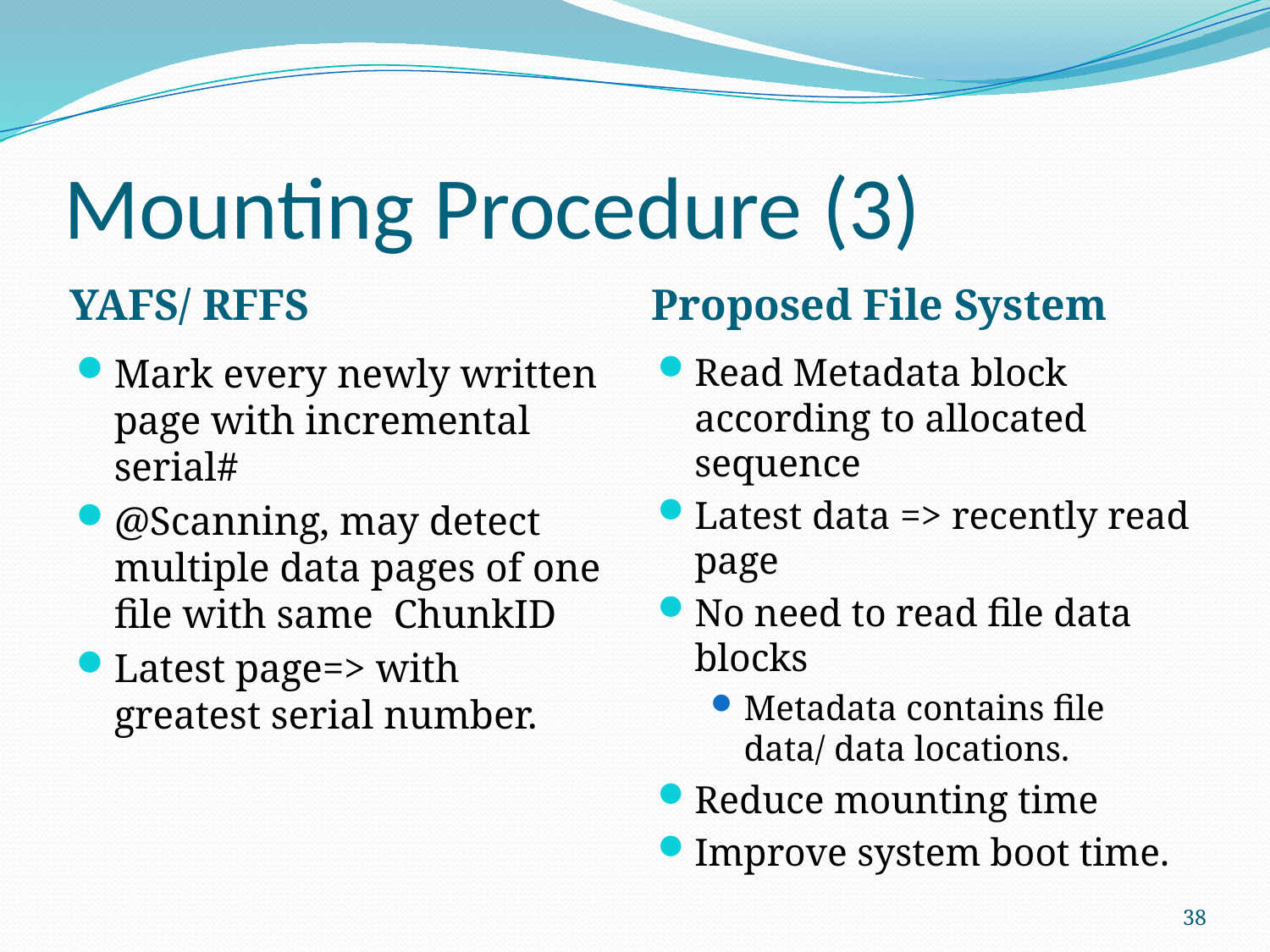

# Mounting Procedure (3)
YAFS/ RFFS
Proposed File System
Mark every newly written page with incremental serial#
@Scanning, may detect multiple data pages of one file with same  ChunkID
Latest page=> with greatest serial number.
Read Metadata block according to allocated sequence
Latest data => recently read page
No need to read file data blocks
Metadata contains file data/ data locations.
Reduce mounting time
Improve system boot time.
38